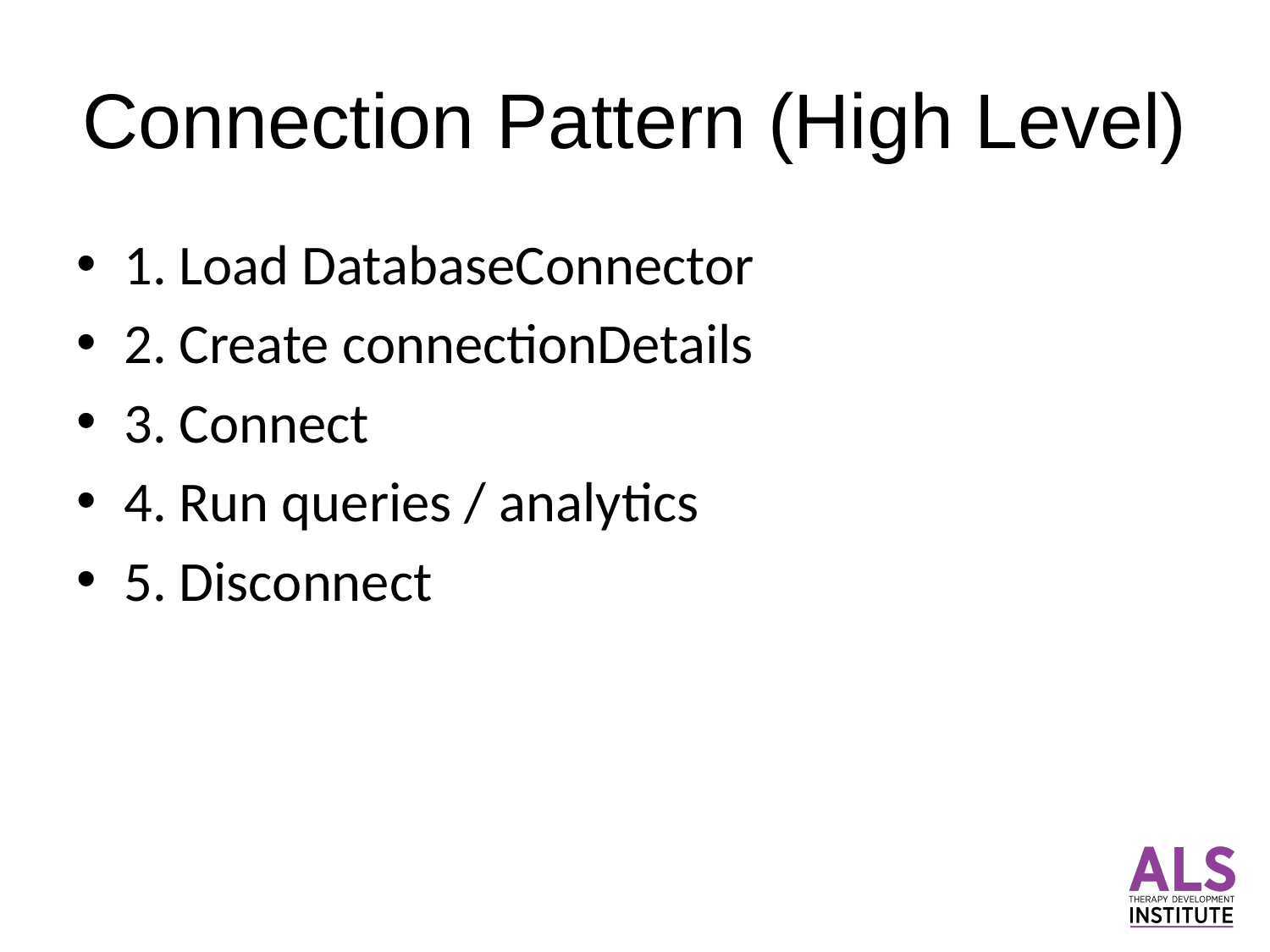

# Connection Pattern (High Level)
1. Load DatabaseConnector
2. Create connectionDetails
3. Connect
4. Run queries / analytics
5. Disconnect